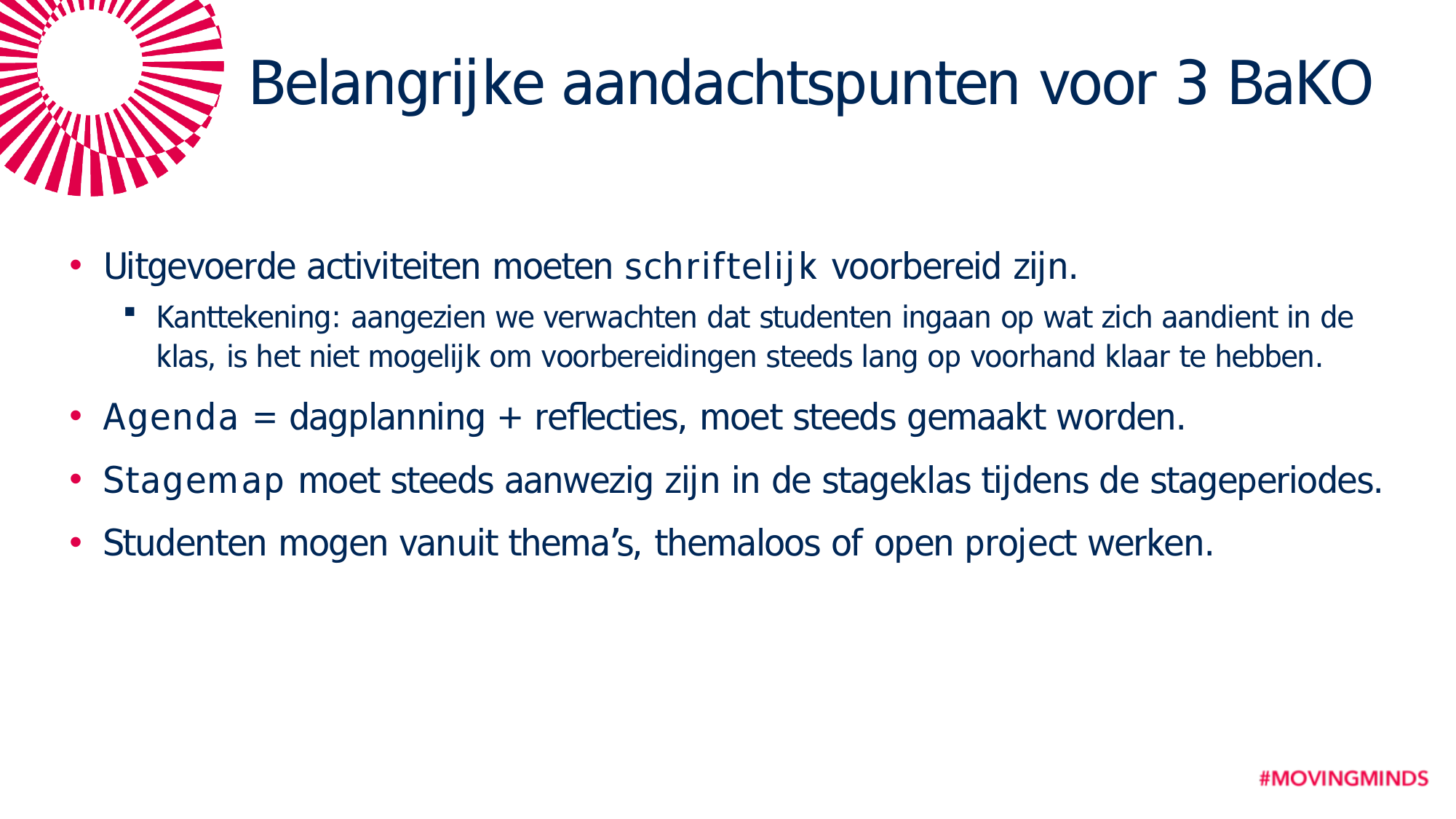

# Belangrijke aandachtspunten voor 3 BaKO
Uitgevoerde activiteiten moeten schriftelijk voorbereid zijn.
Kanttekening: aangezien we verwachten dat studenten ingaan op wat zich aandient in de klas, is het niet mogelijk om voorbereidingen steeds lang op voorhand klaar te hebben.
Agenda = dagplanning + reflecties, moet steeds gemaakt worden.
Stagemap moet steeds aanwezig zijn in de stageklas tijdens de stageperiodes.
Studenten mogen vanuit thema’s, themaloos of open project werken.